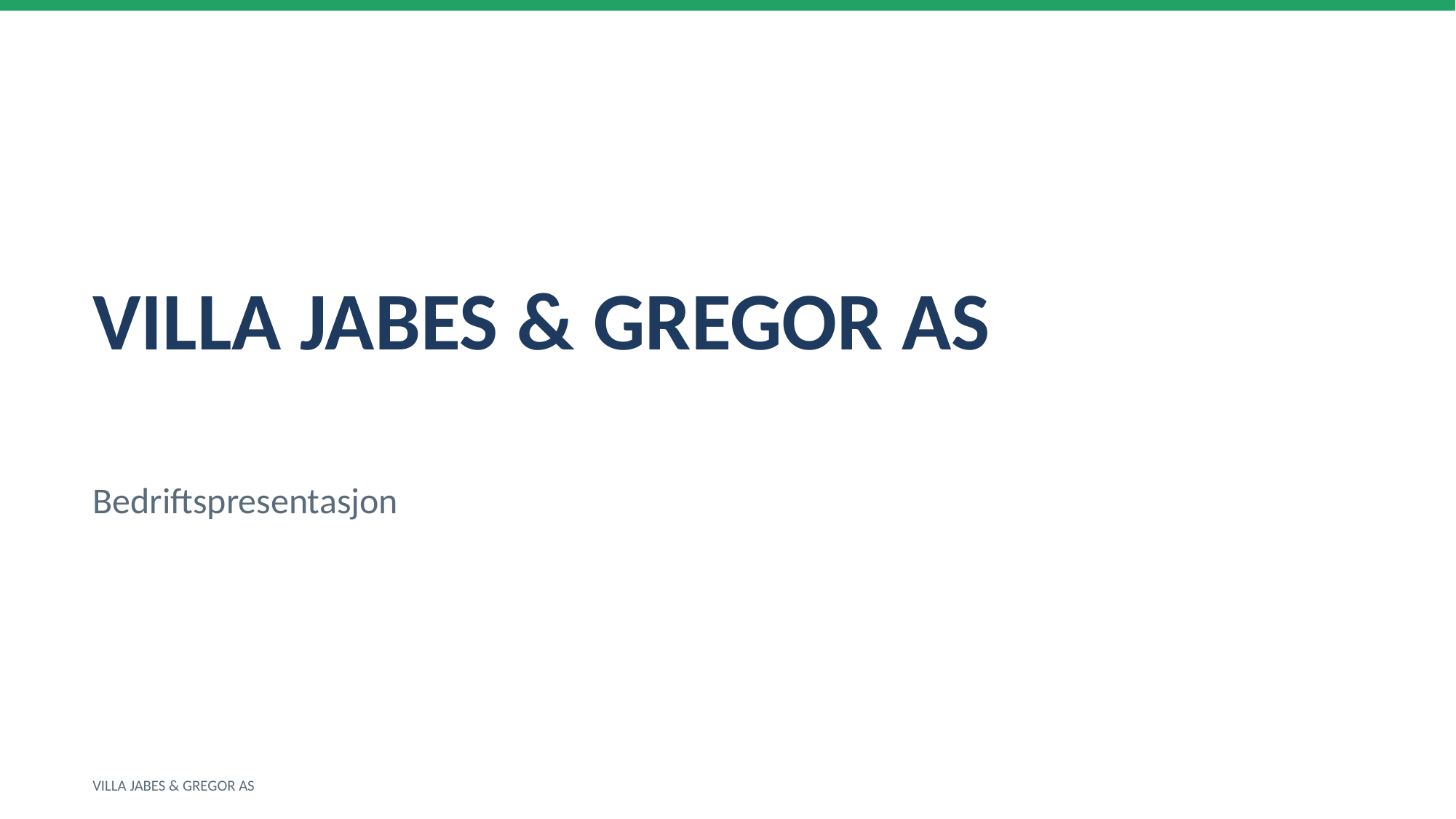

VILLA JABES & GREGOR AS
Bedriftspresentasjon
VILLA JABES & GREGOR AS